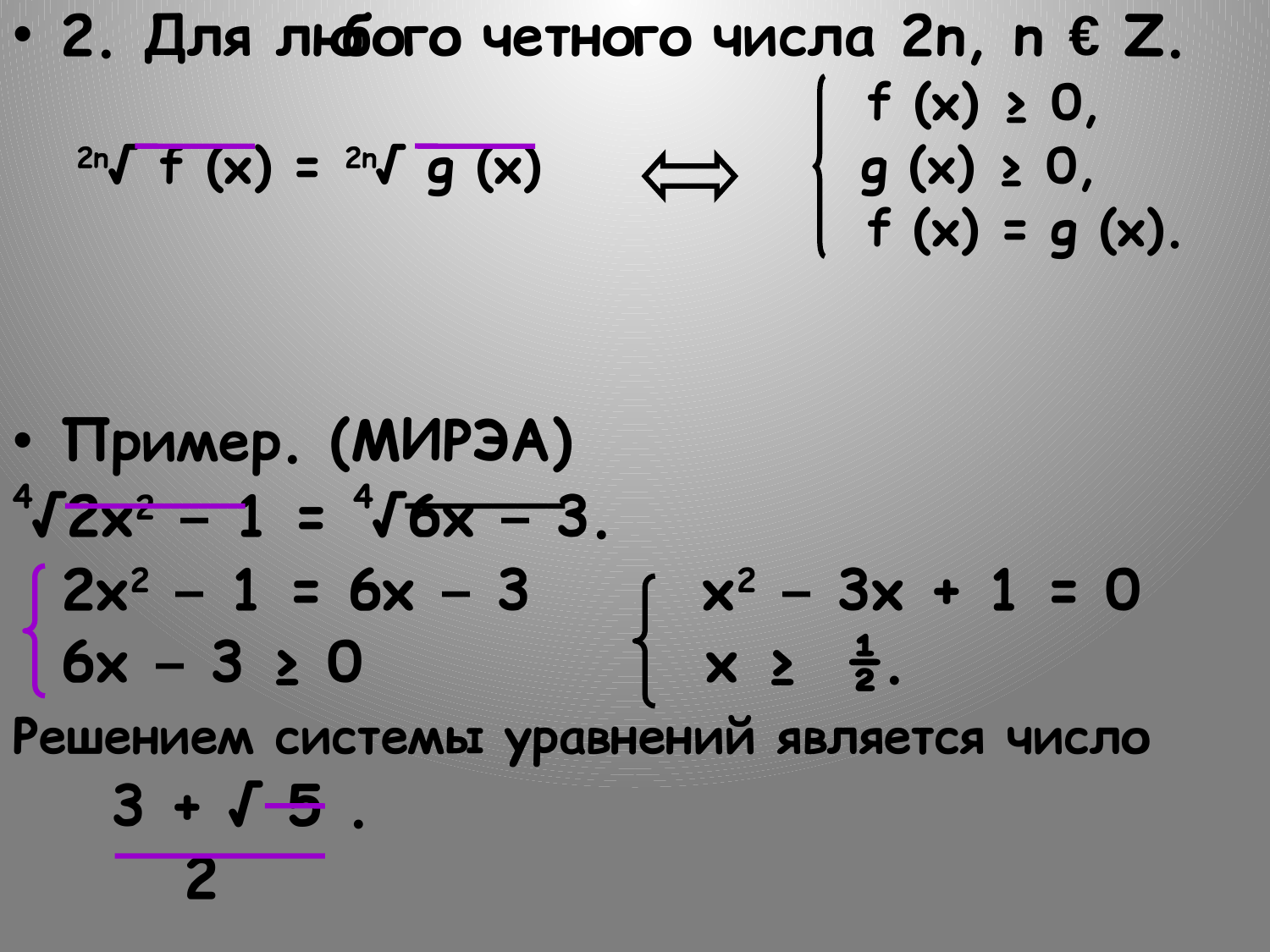

2. Для любого четного числа 2n, n € Z.
                                     f (x) ≥ 0,
2n√ f (x) = 2n√ g (x)               g (x) ≥ 0,
                                     f (x) = g (x).

Пример. (МИРЭА)
4√2x2 – 1 = 4√6x – 3.
  2x2 – 1 = 6x – 3       x2 – 3x + 1 = 0
  6x – 3 ≥ 0              x ≥  ½.
Решением системы уравнений является число
    3 + √ 5 .
       2